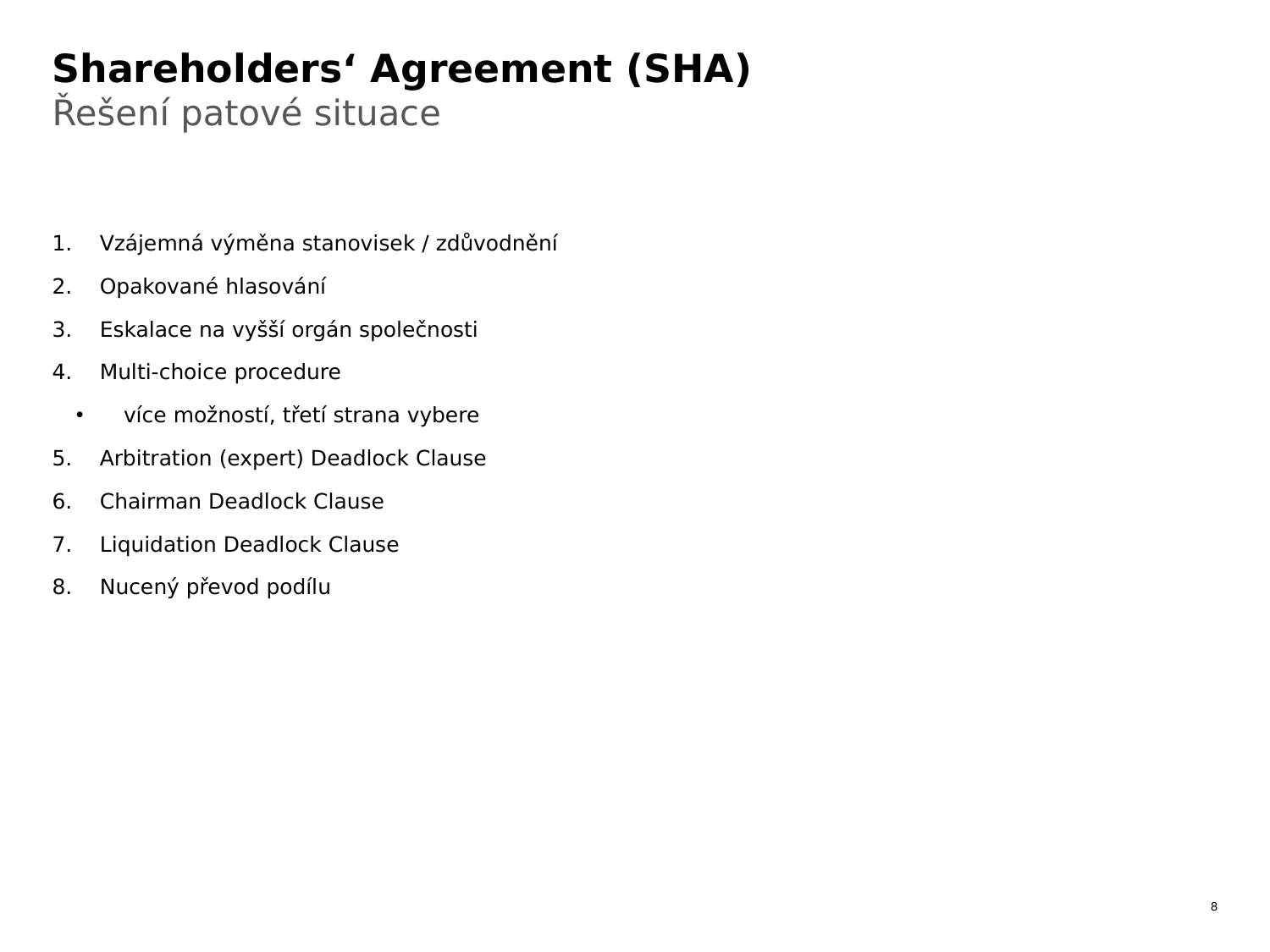

# Shareholders‘ Agreement (SHA)
Řešení patové situace

Vzájemná výměna stanovisek / zdůvodnění
Opakované hlasování
Eskalace na vyšší orgán společnosti
Multi-choice procedure
více možností, třetí strana vybere
Arbitration (expert) Deadlock Clause
Chairman Deadlock Clause
Liquidation Deadlock Clause
Nucený převod podílu